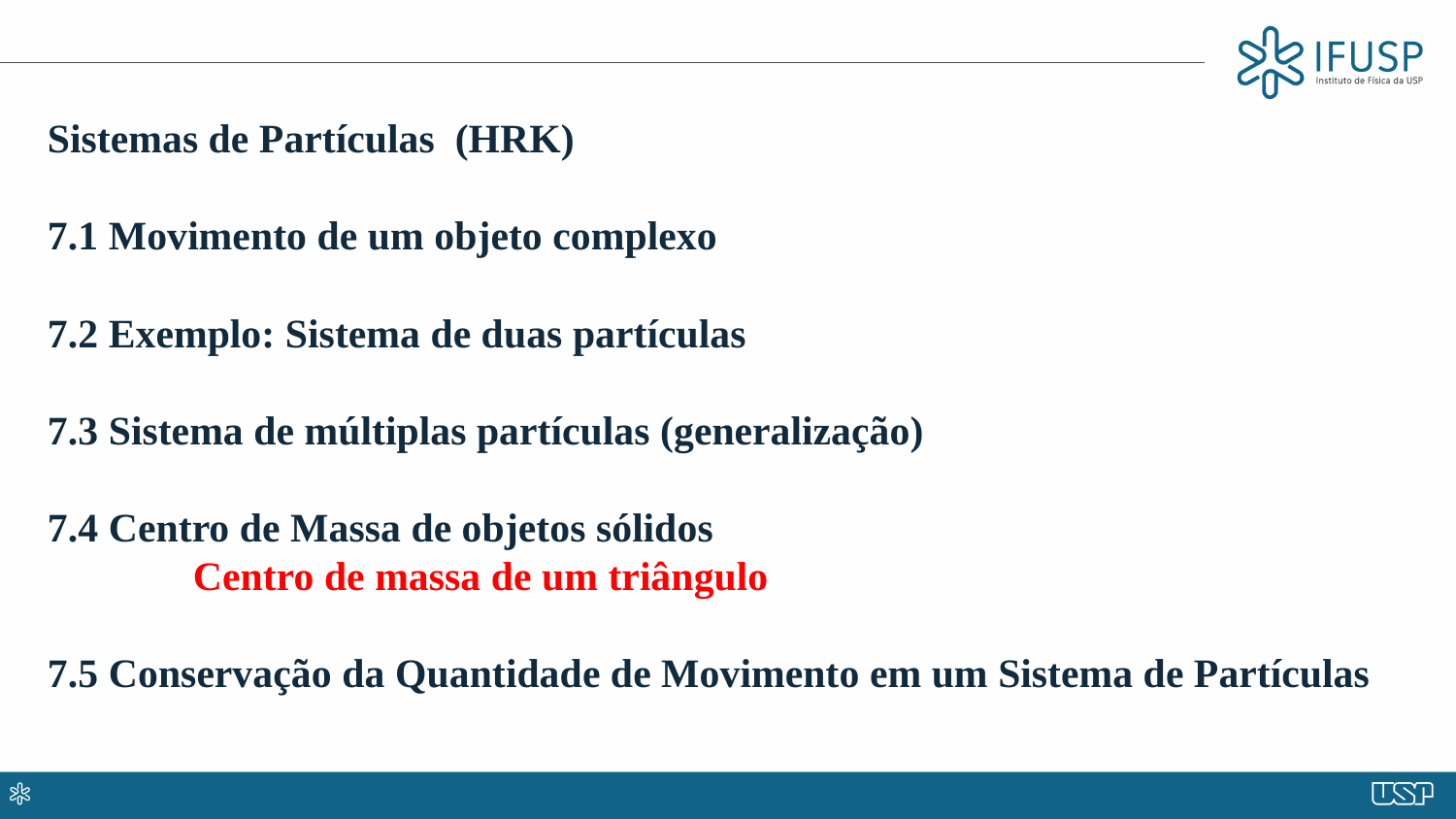

Sistemas de Partículas  (HRK)

7.1 Movimento de um objeto complexo

7.2 Exemplo: Sistema de duas partículas

7.3 Sistema de múltiplas partículas (generalização)

7.4 Centro de Massa de objetos sólidos
	Centro de massa de um triângulo

7.5 Conservação da Quantidade de Movimento em um Sistema de Partículas